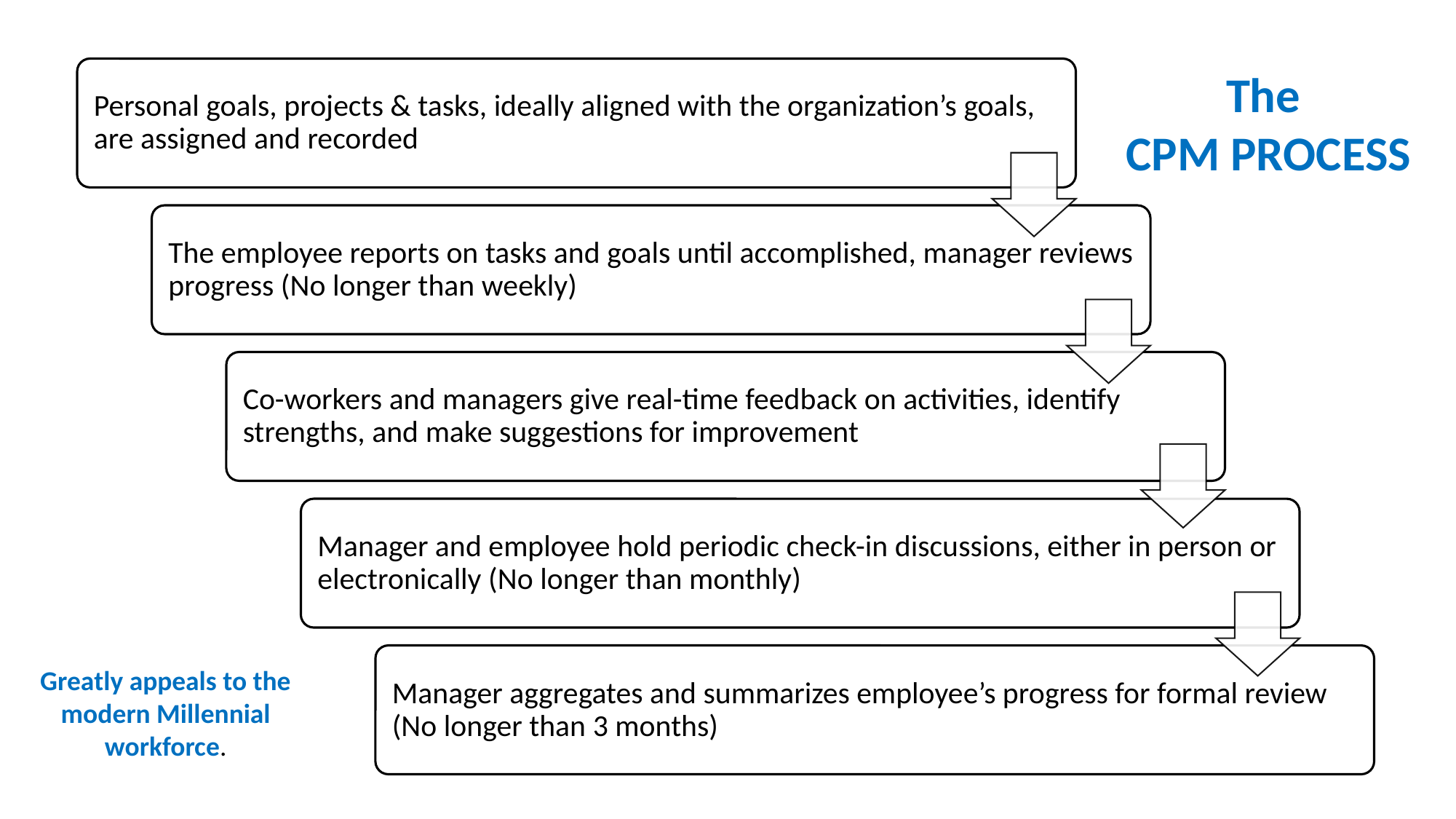

Personal goals, projects & tasks, ideally aligned with the organization’s goals, are assigned and recorded
The employee reports on tasks and goals until accomplished, manager reviews progress (No longer than weekly)
Co-workers and managers give real-time feedback on activities, identify strengths, and make suggestions for improvement
Manager and employee hold periodic check-in discussions, either in person or electronically (No longer than monthly)
Manager aggregates and summarizes employee’s progress for formal review (No longer than 3 months)

The
CPM PROCESS
Great­ly appeals to the mod­ern Mil­len­ni­al work­force.